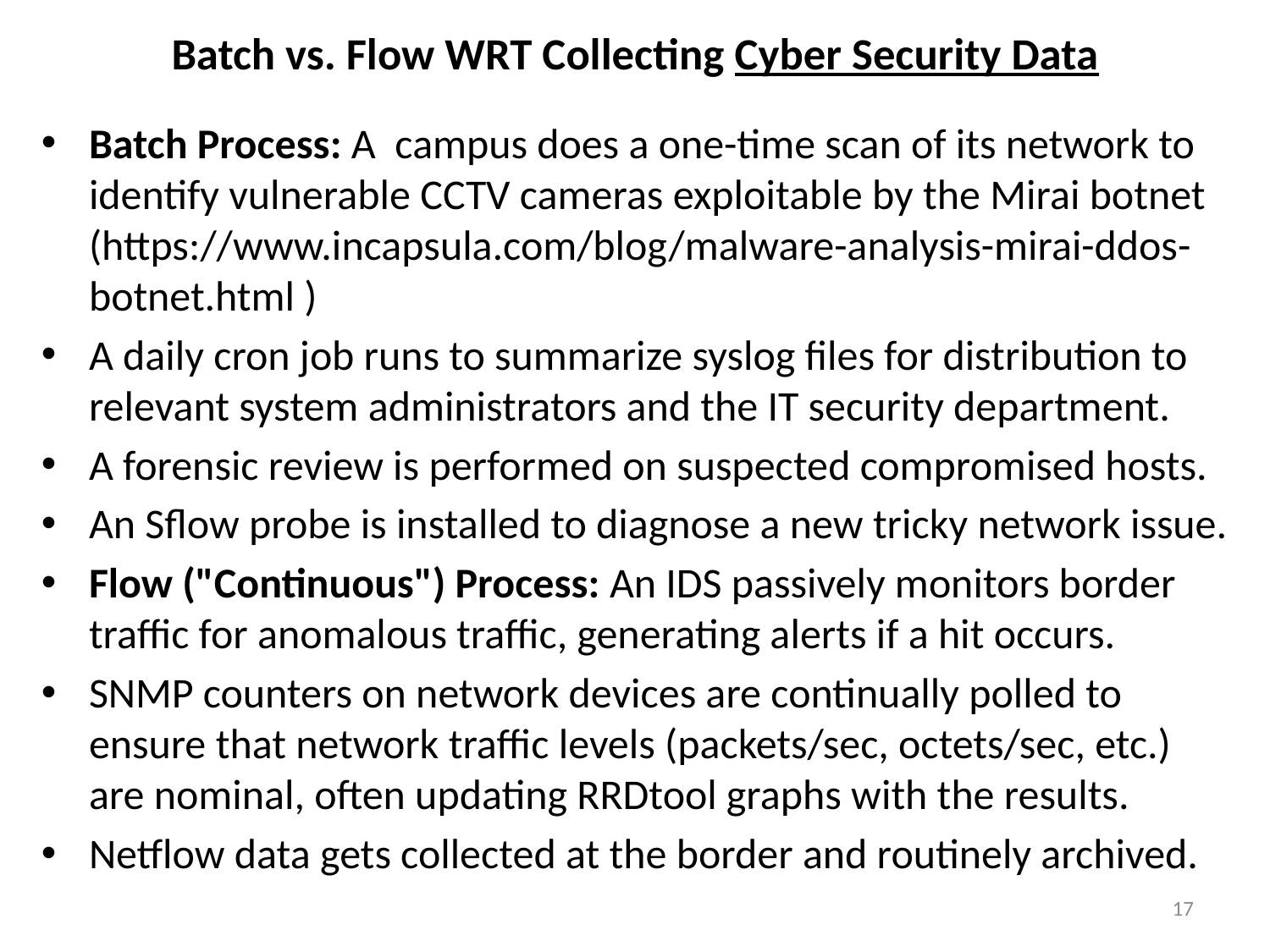

# Batch vs. Flow WRT Collecting Cyber Security Data
Batch Process: A  campus does a one-time scan of its network to identify vulnerable CCTV cameras exploitable by the Mirai botnet
(https://www.incapsula.com/blog/malware-analysis-mirai-ddos-botnet.html )
A daily cron job runs to summarize syslog files for distribution to relevant system administrators and the IT security department.
A forensic review is performed on suspected compromised hosts.
An Sflow probe is installed to diagnose a new tricky network issue.
Flow ("Continuous") Process: An IDS passively monitors border traffic for anomalous traffic, generating alerts if a hit occurs.
SNMP counters on network devices are continually polled to ensure that network traffic levels (packets/sec, octets/sec, etc.) are nominal, often updating RRDtool graphs with the results.
Netflow data gets collected at the border and routinely archived.
17